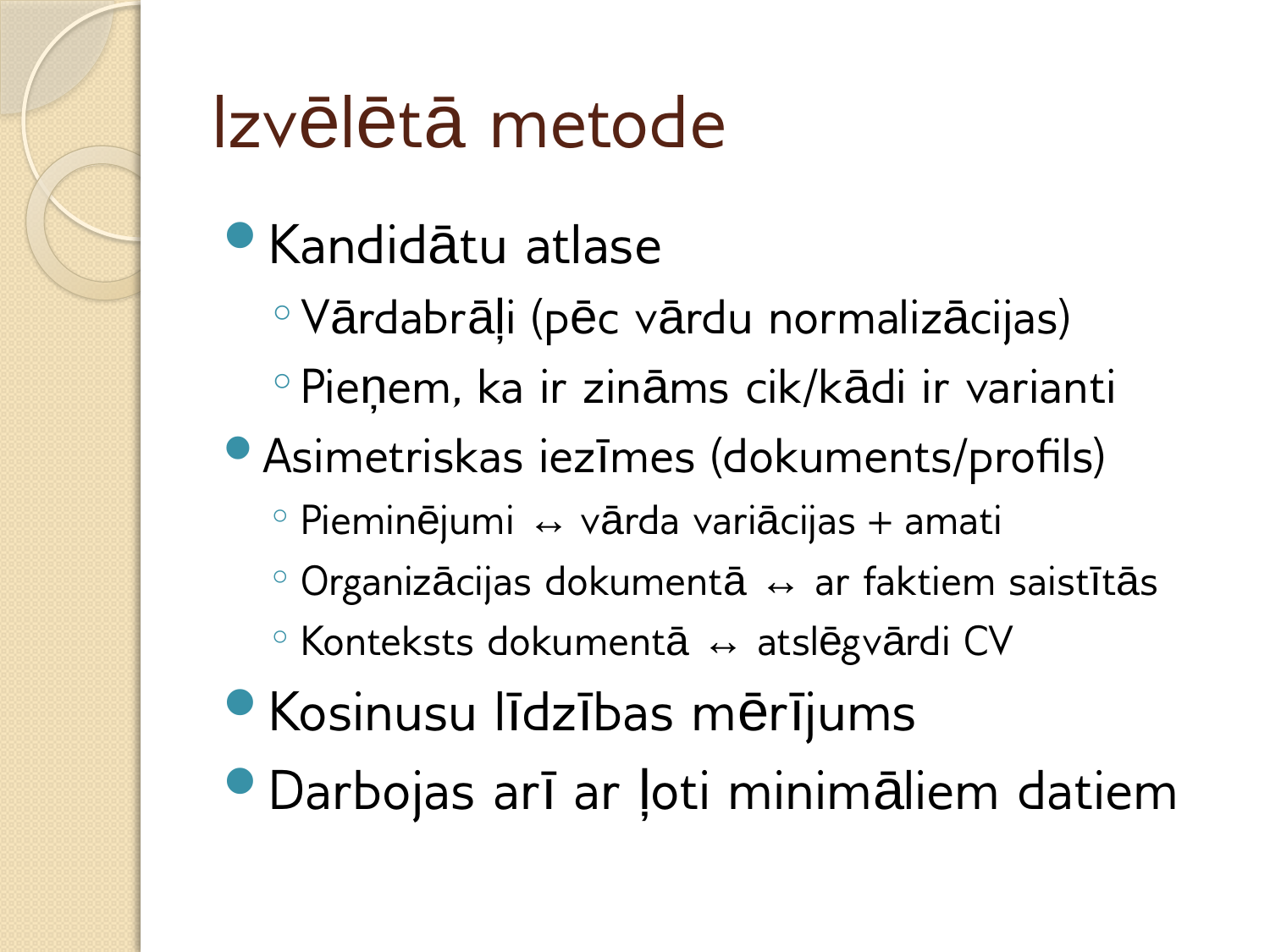

# Izvēlētā metode
Kandidātu atlase
Vārdabrāļi (pēc vārdu normalizācijas)
Pieņem, ka ir zināms cik/kādi ir varianti
Asimetriskas iezīmes (dokuments/profils)
Pieminējumi ↔ vārda variācijas + amati
Organizācijas dokumentā ↔ ar faktiem saistītās
Konteksts dokumentā ↔ atslēgvārdi CV
Kosinusu līdzības mērījums
Darbojas arī ar ļoti minimāliem datiem